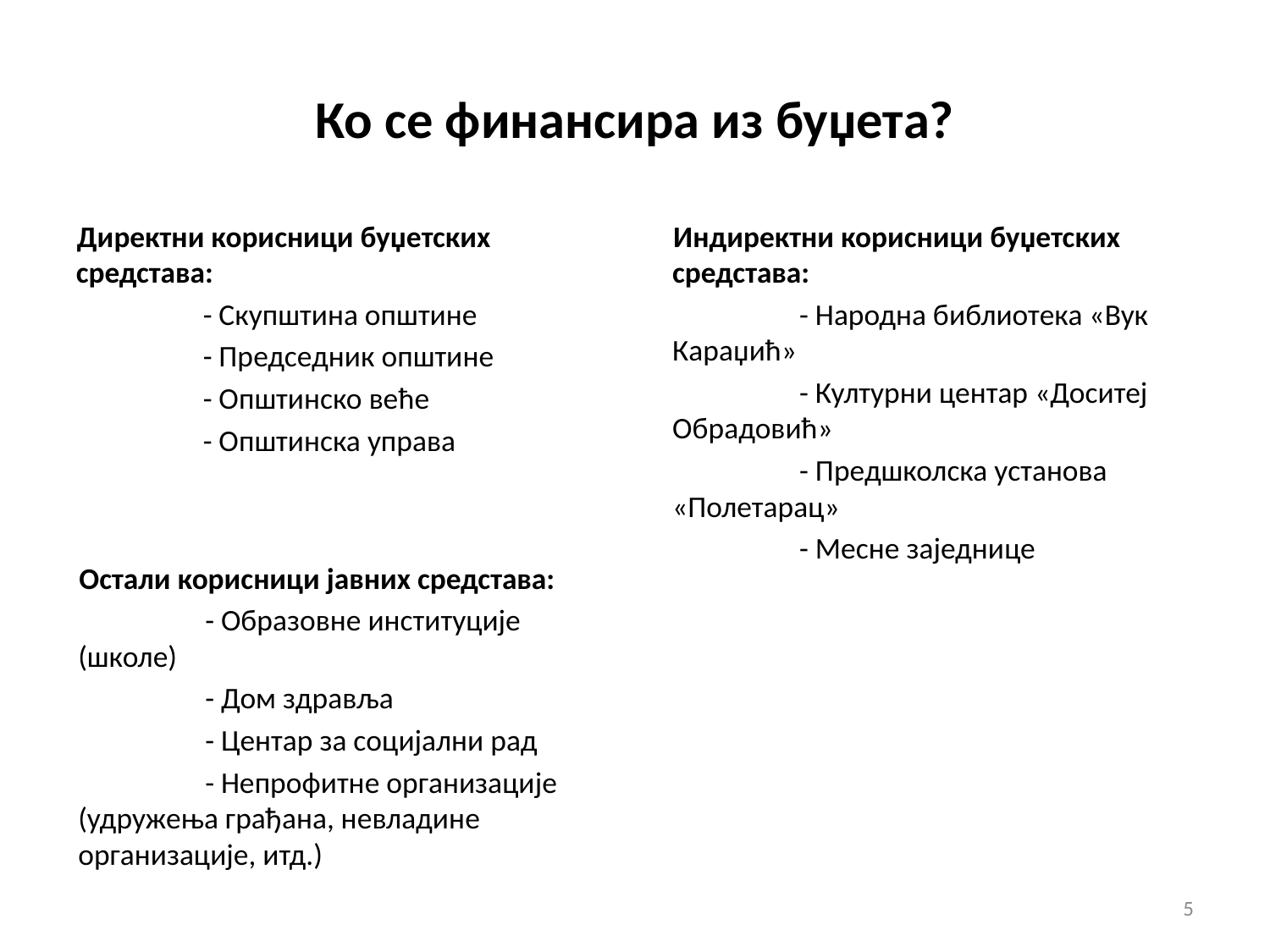

# Ко се финансира из буџета?
Директни корисници буџетских средстава:
	- Скупштина општине
	- Председник општине
	- Општинско веће
	- Општинска управа

Индиректни корисници буџетских средстава:
	- Народна библиотека «Вук Караџић»
	- Културни центар «Доситеј Обрадовић»
	- Предшколска установа «Полетарац»
	- Месне заједнице

Остали корисници јавних средстава:
	- Образовне институције (школе)
	- Дом здравља
	- Центар за социјални рад
	- Непрофитне организације (удружења грађана, невладине организације, итд.)

5